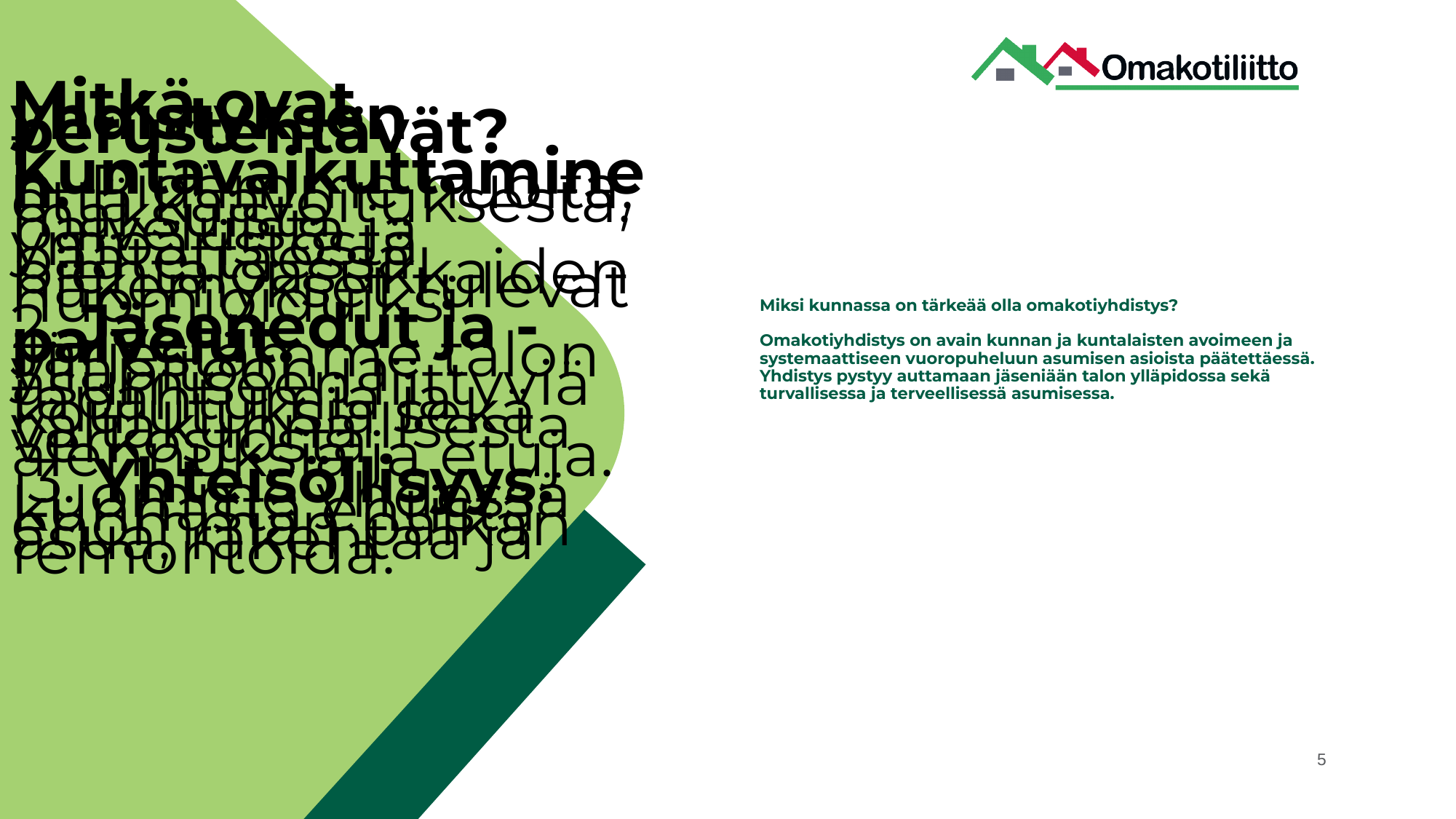

Mitkä ovat yhdistyksen perustehtävät?
1. Kuntavaikuttaminen. Pidämme huolta, että kaavoituksesta, maksuista, palveluista ja ympäristöstä päätettäessä pientaloasukkaiden näkemykset tulevat huomioiduiksi.
2. Jäsenedut ja -palvelut. Järjestämme talon ylläpitoon ja asumiseen liittyviä tapahtumia ja koulutuksia sekä valtakunnallisesta verkostosta alennuksia ja etuja.
 3. Yhteisöllisyys. Luomme yhdessä kunnasta entistä ehomman paikan asua, rakentaa ja remontoida.

# Miksi kunnassa on tärkeää olla omakotiyhdistys? Omakotiyhdistys on avain kunnan ja kuntalaisten avoimeen ja systemaattiseen vuoropuheluun asumisen asioista päätettäessä. Yhdistys pystyy auttamaan jäseniään talon ylläpidossa sekä turvallisessa ja terveellisessä asumisessa.
5